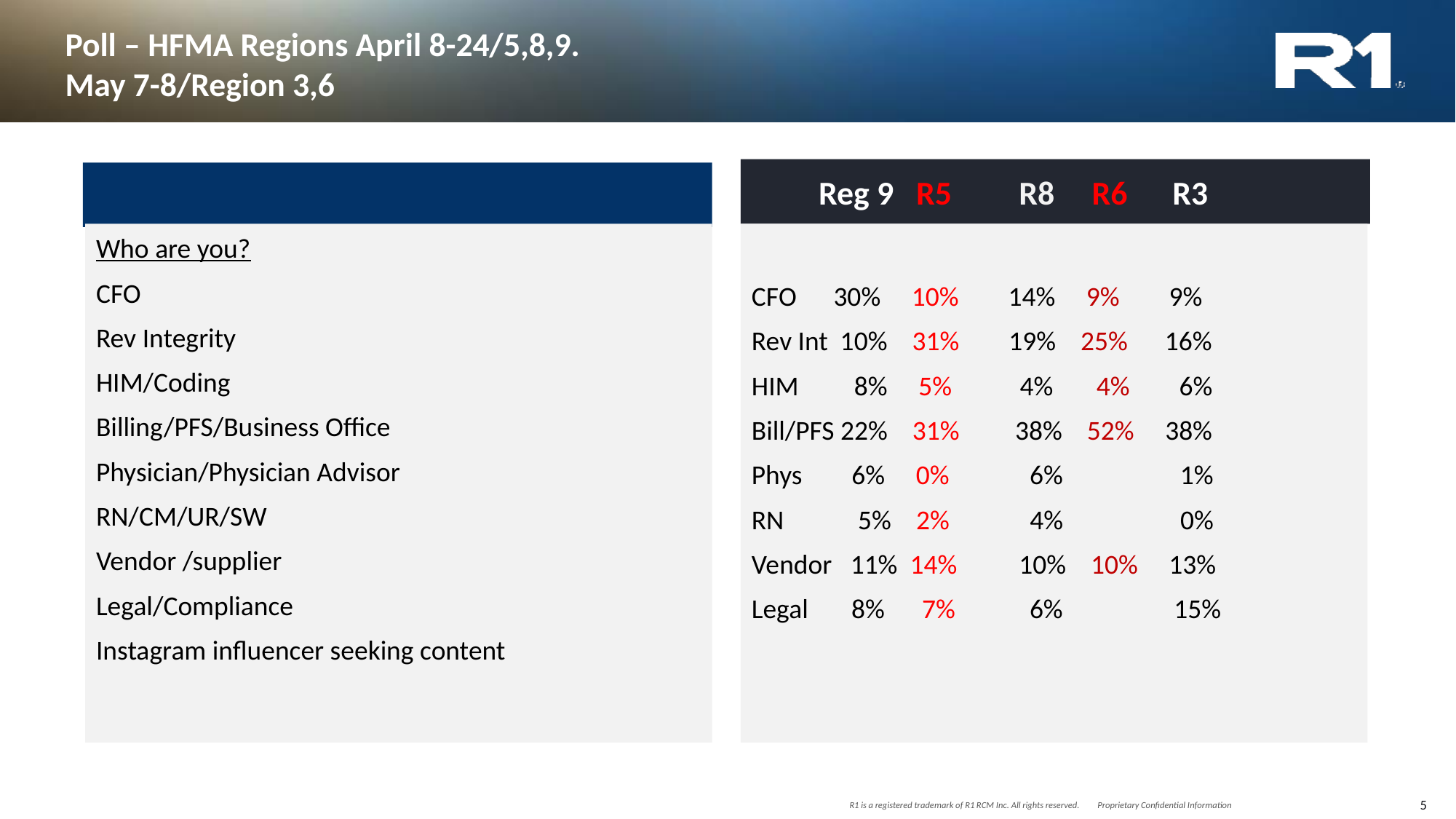

# Poll – HFMA Regions April 8-24/5,8,9. May 7-8/Region 3,6
         Reg 9   R5         R8     R6      R3

Who are you?
CFO
Rev Integrity
HIM/Coding
Billing/PFS/Business Office
Physician/Physician Advisor
RN/CM/UR/SW
Vendor /supplier
Legal/Compliance
Instagram influencer seeking content

CFO      30%     10%        14%     9%        9%
Rev Int  10%    31%        19%    25%      16%
HIM         8%     5%           4%       4%        6%
Bill/PFS 22%    31%         38%    52%     38%
Phys        6%     0%             6%                   1%
RN            5%    2%             4%                   0%
Vendor   11%  14%          10%    10%     13%
Legal       8%      7%            6%                  15%